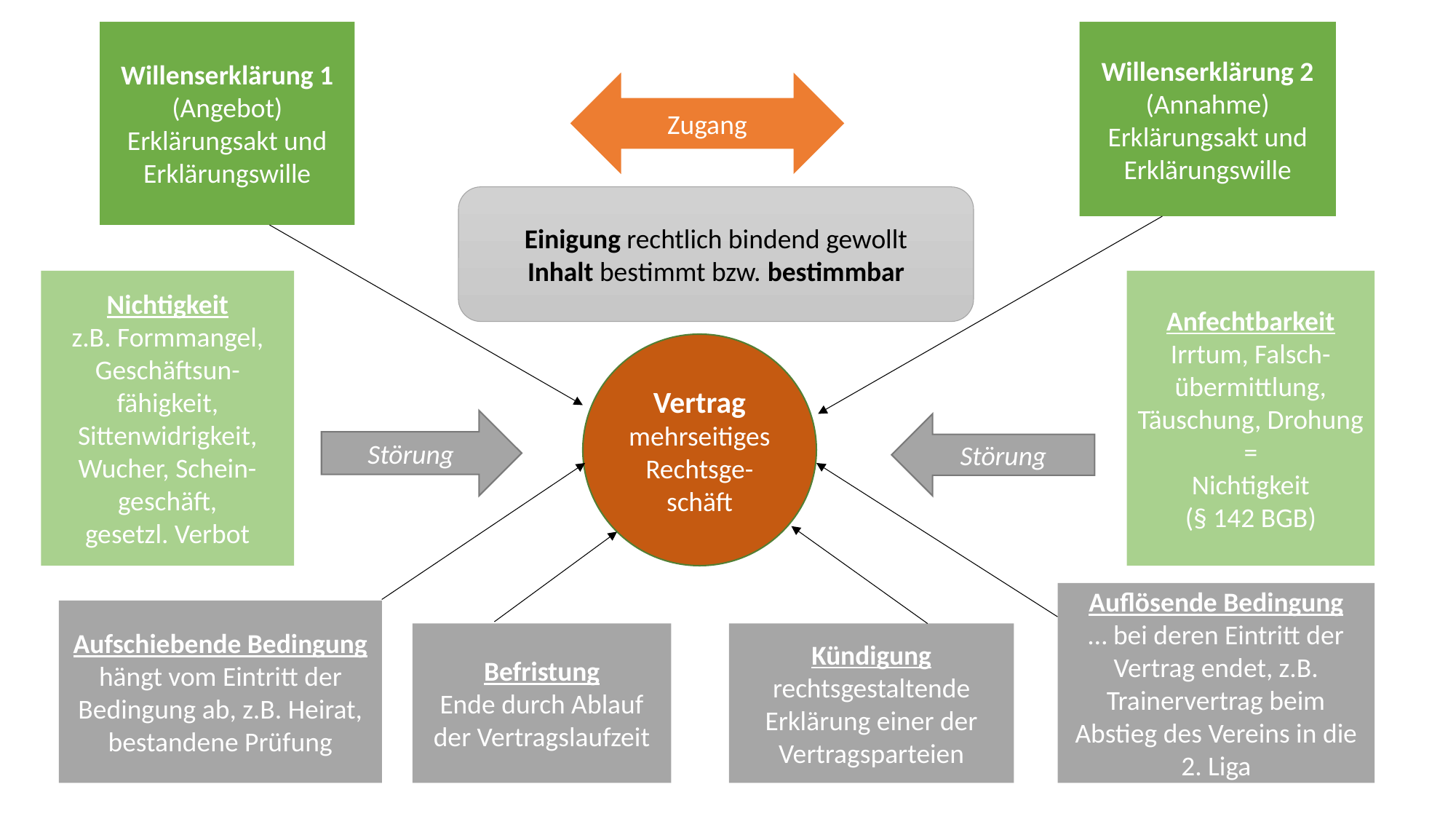

Willenserklärung 1
(Angebot)
Erklärungsakt und Erklärungswille
Willenserklärung 2
(Annahme)
Erklärungsakt und Erklärungswille
Zugang
Einigung rechtlich bindend gewollt
Inhalt bestimmt bzw. bestimmbar
Nichtigkeit
z.B. Formmangel, Geschäftsun-fähigkeit,
Sittenwidrigkeit, Wucher, Schein-geschäft,
gesetzl. Verbot
Anfechtbarkeit Irrtum, Falsch-übermittlung,
Täuschung, Drohung =
 Nichtigkeit
(§ 142 BGB)
Vertrag mehrseitiges Rechtsge-schäft
Störung
Störung
Auflösende Bedingung
… bei deren Eintritt der Vertrag endet, z.B. Trainervertrag beim Abstieg des Vereins in die 2. Liga
Aufschiebende Bedingung
hängt vom Eintritt der Bedingung ab, z.B. Heirat, bestandene Prüfung
Befristung
Ende durch Ablauf der Vertragslaufzeit
Kündigung
rechtsgestaltende Erklärung einer der Vertragsparteien